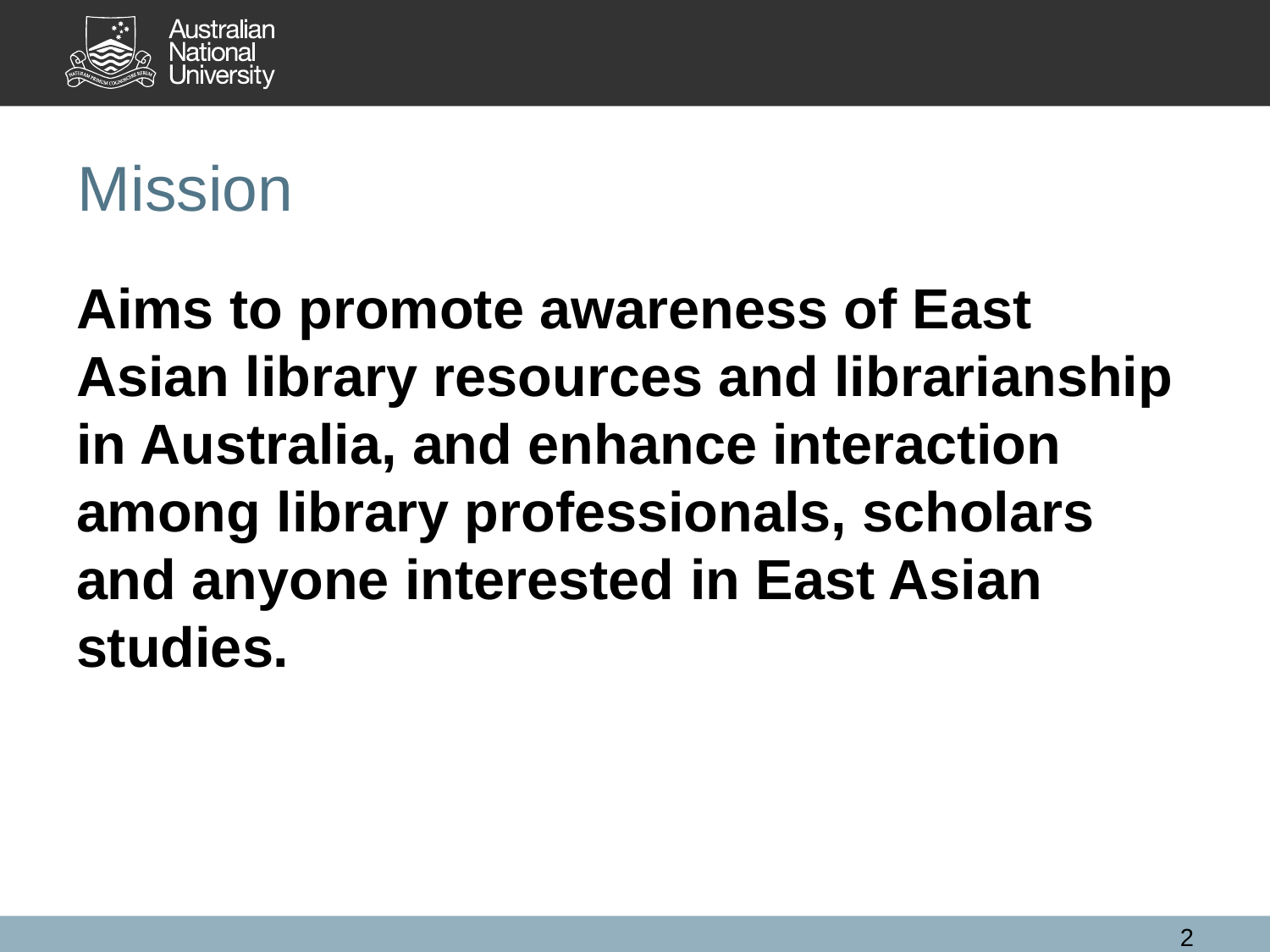

# Mission
Aims to promote awareness of East Asian library resources and librarianship in Australia, and enhance interaction among library professionals, scholars and anyone interested in East Asian studies.
2